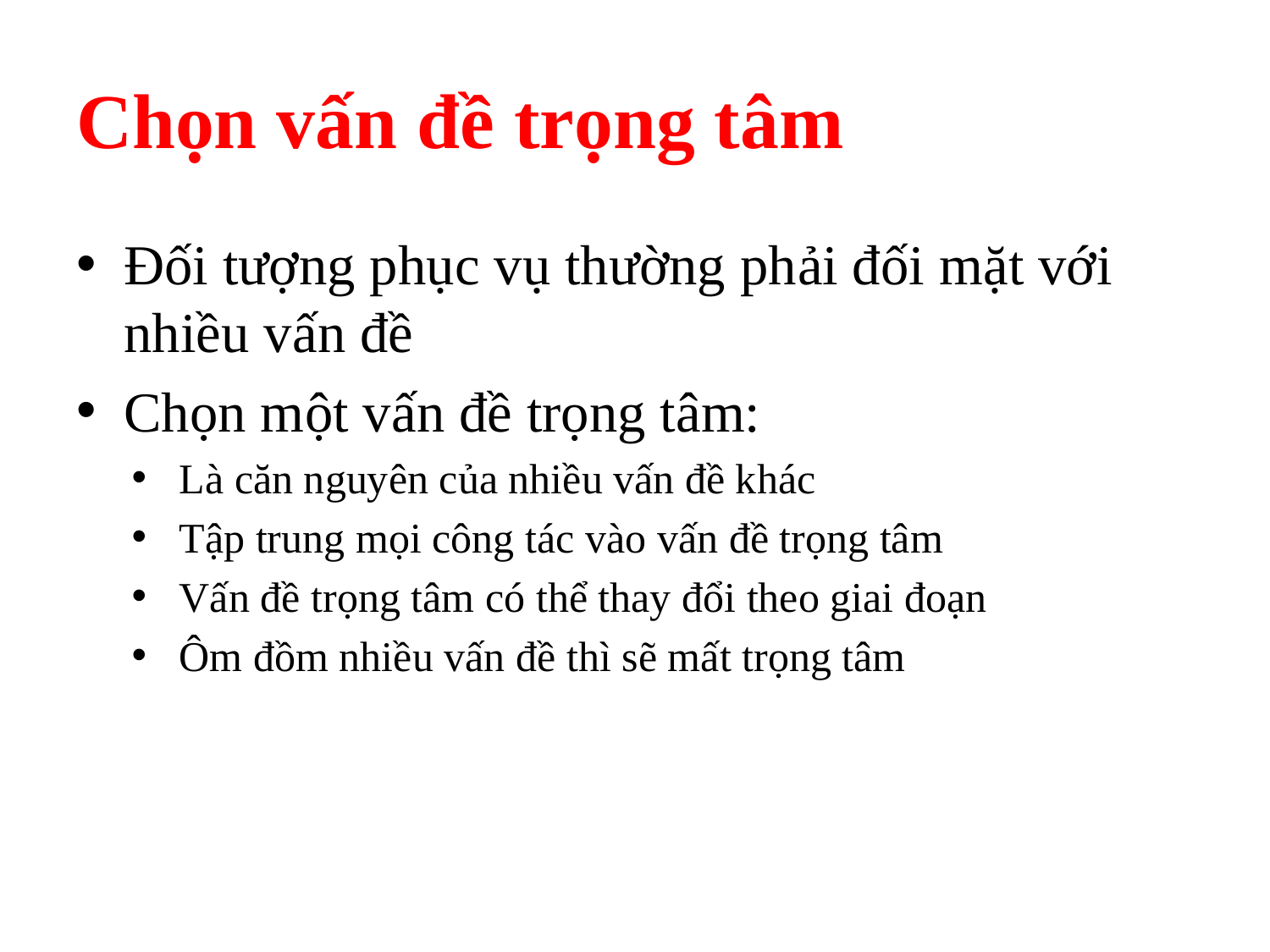

# Chọn vấn đề trọng tâm
Đối tượng phục vụ thường phải đối mặt với nhiều vấn đề
Chọn một vấn đề trọng tâm:
Là căn nguyên của nhiều vấn đề khác
Tập trung mọi công tác vào vấn đề trọng tâm
Vấn đề trọng tâm có thể thay đổi theo giai đoạn
Ôm đồm nhiều vấn đề thì sẽ mất trọng tâm